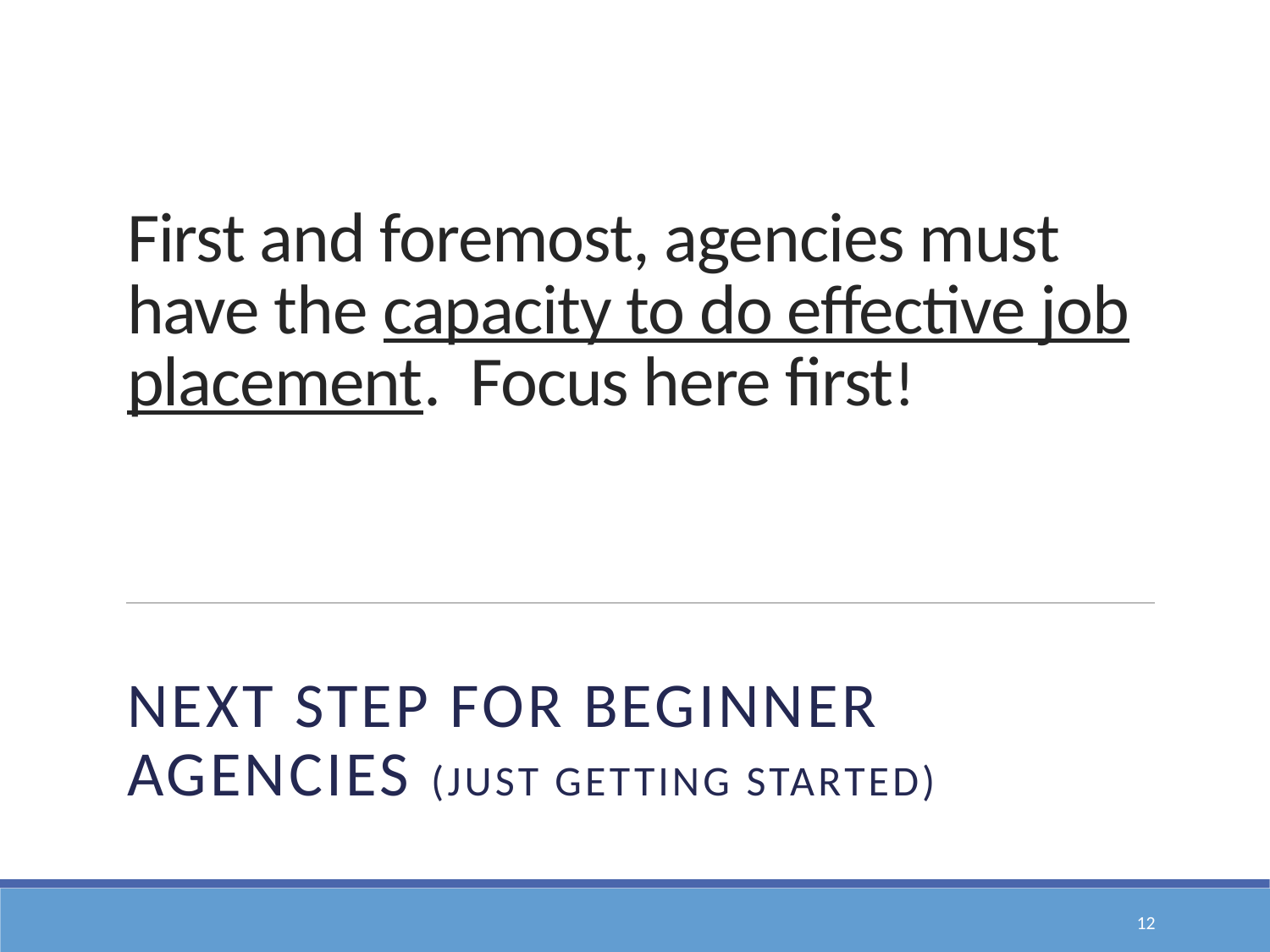

# First and foremost, agencies must have the capacity to do effective job placement.  Focus here first!
Next step for beginner Agencies (Just getting started)
12